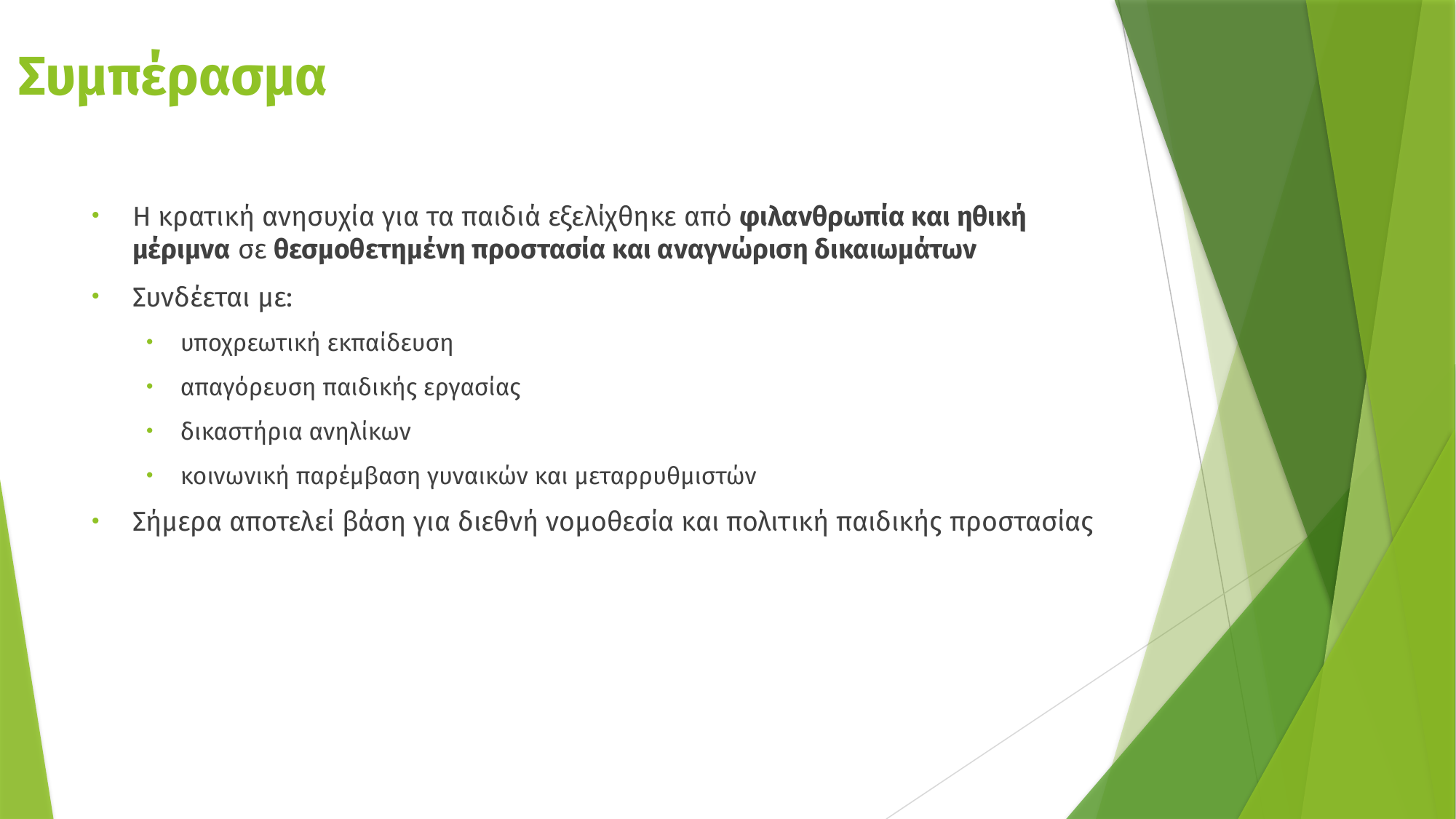

# Συμπέρασμα
Η κρατική ανησυχία για τα παιδιά εξελίχθηκε από φιλανθρωπία και ηθική μέριμνα σε θεσμοθετημένη προστασία και αναγνώριση δικαιωμάτων
Συνδέεται με:
υποχρεωτική εκπαίδευση
απαγόρευση παιδικής εργασίας
δικαστήρια ανηλίκων
κοινωνική παρέμβαση γυναικών και μεταρρυθμιστών
Σήμερα αποτελεί βάση για διεθνή νομοθεσία και πολιτική παιδικής προστασίας